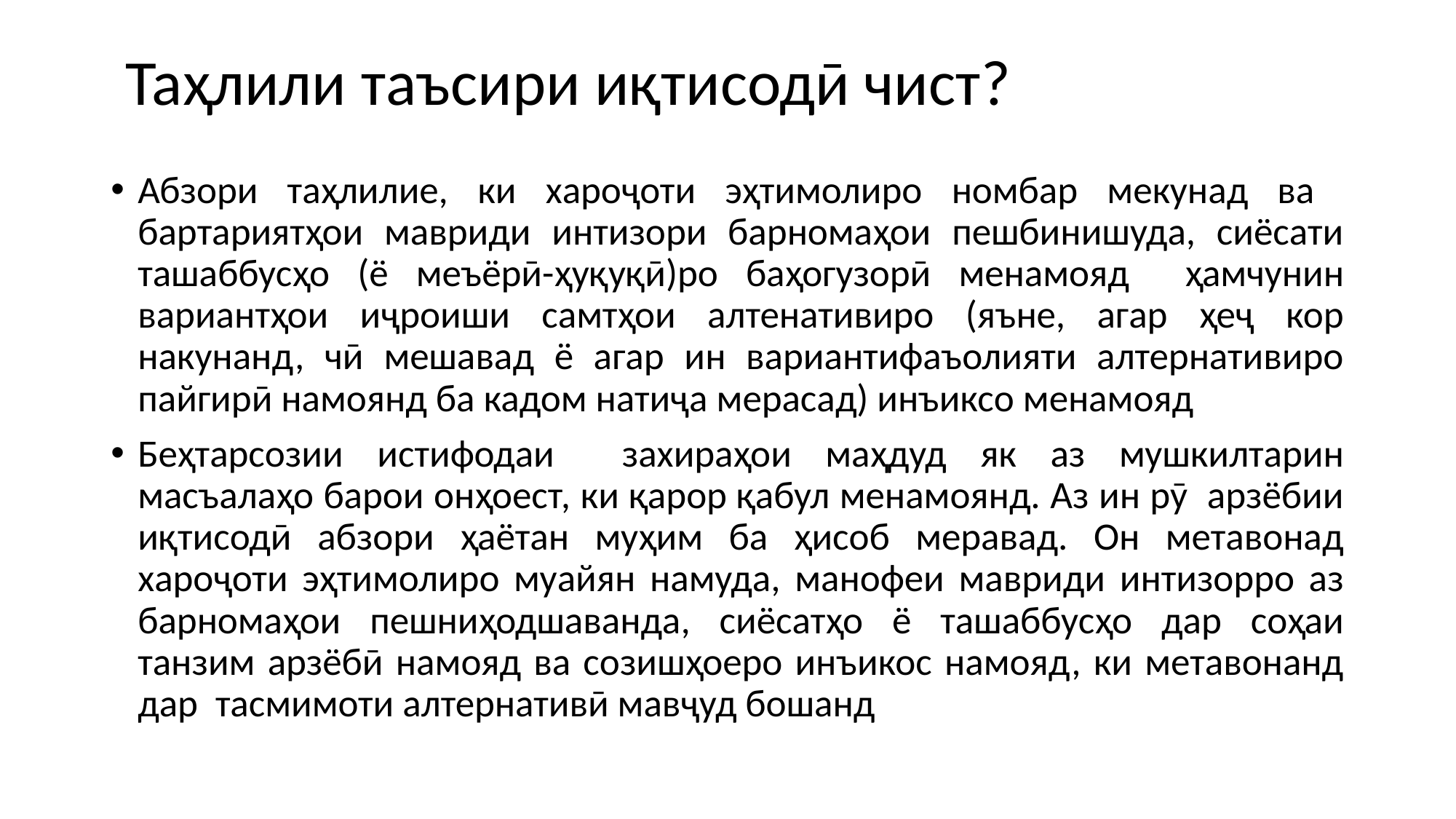

# Таҳлили таъсири иқтисодӣ чист?
Абзори таҳлилие, ки хароҷоти эҳтимолиро номбар мекунад ва  бартариятҳои мавриди интизори барномаҳои пешбинишуда, сиёсати ташаббусҳо (ё меъёрӣ-ҳуқуқӣ)ро баҳогузорӣ менамояд  ҳамчунин вариантҳои иҷроиши самтҳои алтенативиро (яъне, агар ҳеҷ кор накунанд, чӣ мешавад ё агар ин вариантифаъолияти алтернативиро пайгирӣ намоянд ба кадом натиҷа мерасад) инъиксо менамояд
Беҳтарсозии истифодаи  захираҳои маҳдуд як аз мушкилтарин масъалаҳо барои онҳоест, ки қарор қабул менамоянд. Аз ин рӯ  арзёбии иқтисодӣ абзори ҳаётан муҳим ба ҳисоб меравад. Он метавонад хароҷоти эҳтимолиро муайян намуда, манофеи мавриди интизорро аз барномаҳои пешниҳодшаванда, сиёсатҳо ё ташаббусҳо дар соҳаи танзим арзёбӣ намояд ва созишҳоеро инъикос намояд, ки метавонанд дар  тасмимоти алтернативӣ мавҷуд бошанд